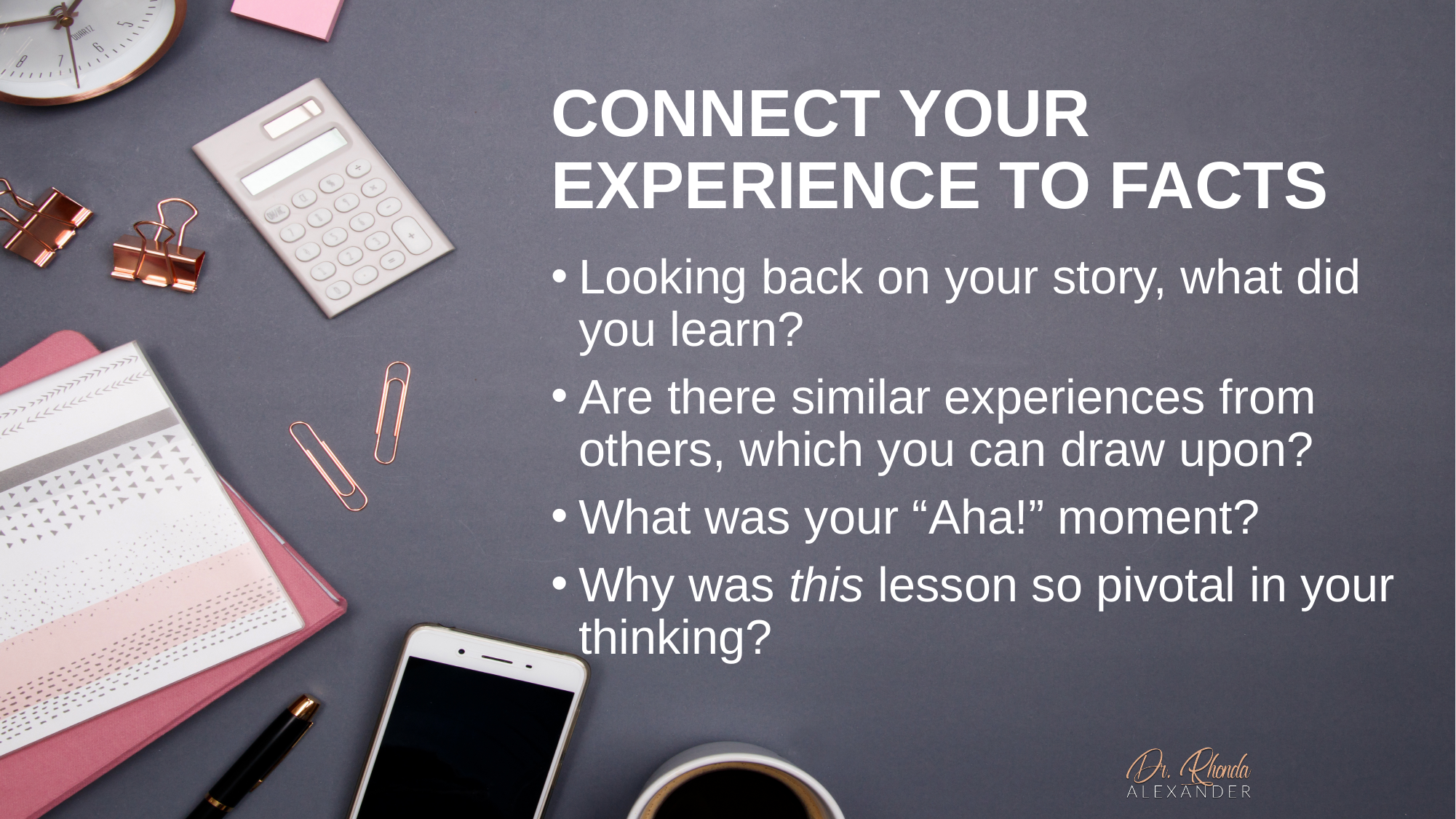

# CONNECT YOUR EXPERIENCE TO FACTS
Looking back on your story, what did you learn?
Are there similar experiences from others, which you can draw upon?
What was your “Aha!” moment?
Why was this lesson so pivotal in your thinking?